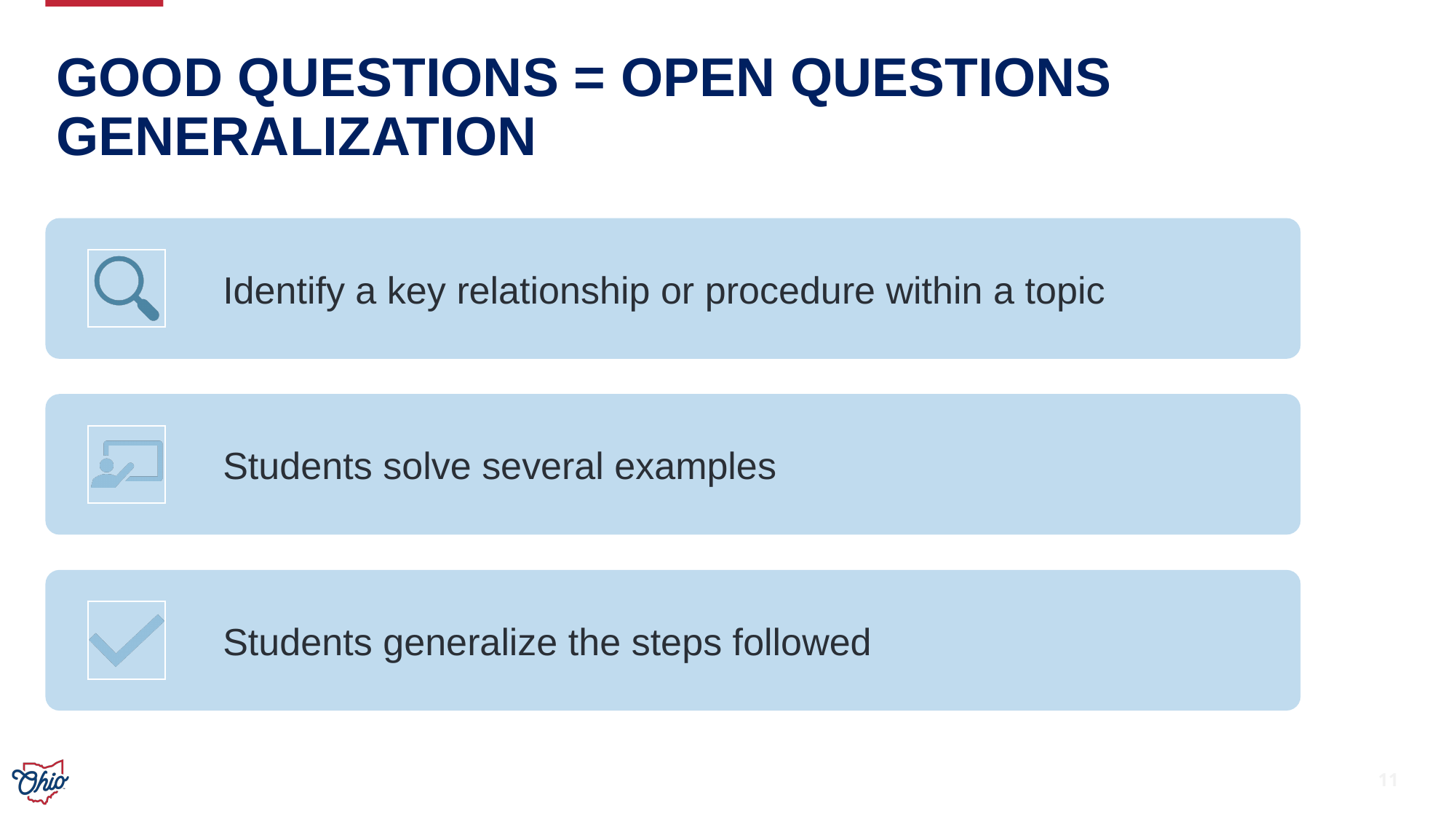

# Good Questions = Open Questions Generalization
Identify a key relationship or procedure within a topic
Students solve several examples
Students generalize the steps followed
11